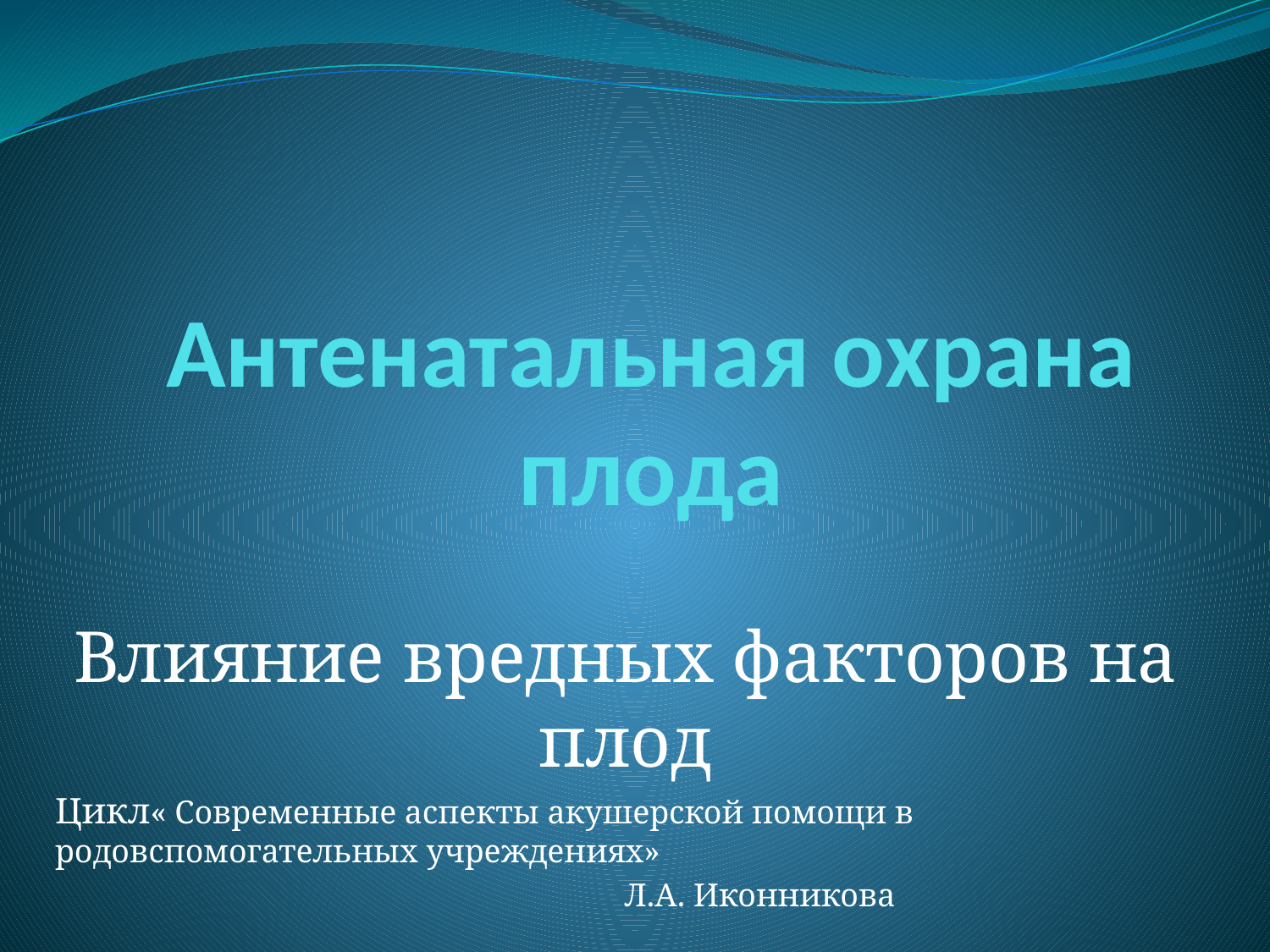

# Антенатальная охрана плода
Влияние вредных факторов на плод
Цикл« Современные аспекты акушерской помощи в родовспомогательных учреждениях»
                                                                     Л.А. Иконникова